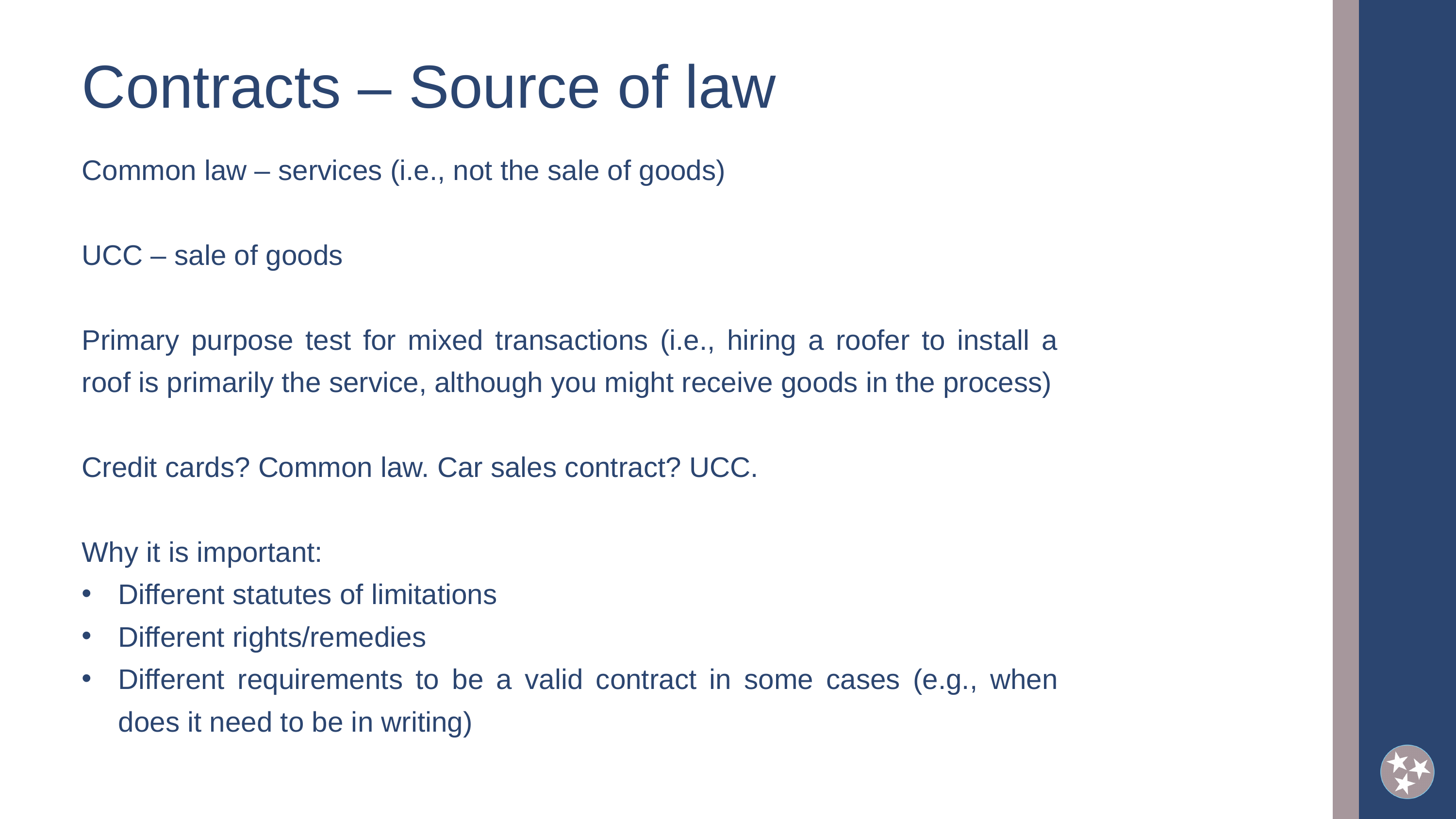

Contracts – Source of law
Common law – services (i.e., not the sale of goods)

UCC – sale of goods

Primary purpose test for mixed transactions (i.e., hiring a roofer to install a roof is primarily the service, although you might receive goods in the process)

Credit cards? Common law. Car sales contract? UCC.

Why it is important:
Different statutes of limitations
Different rights/remedies
Different requirements to be a valid contract in some cases (e.g., when does it need to be in writing)
2